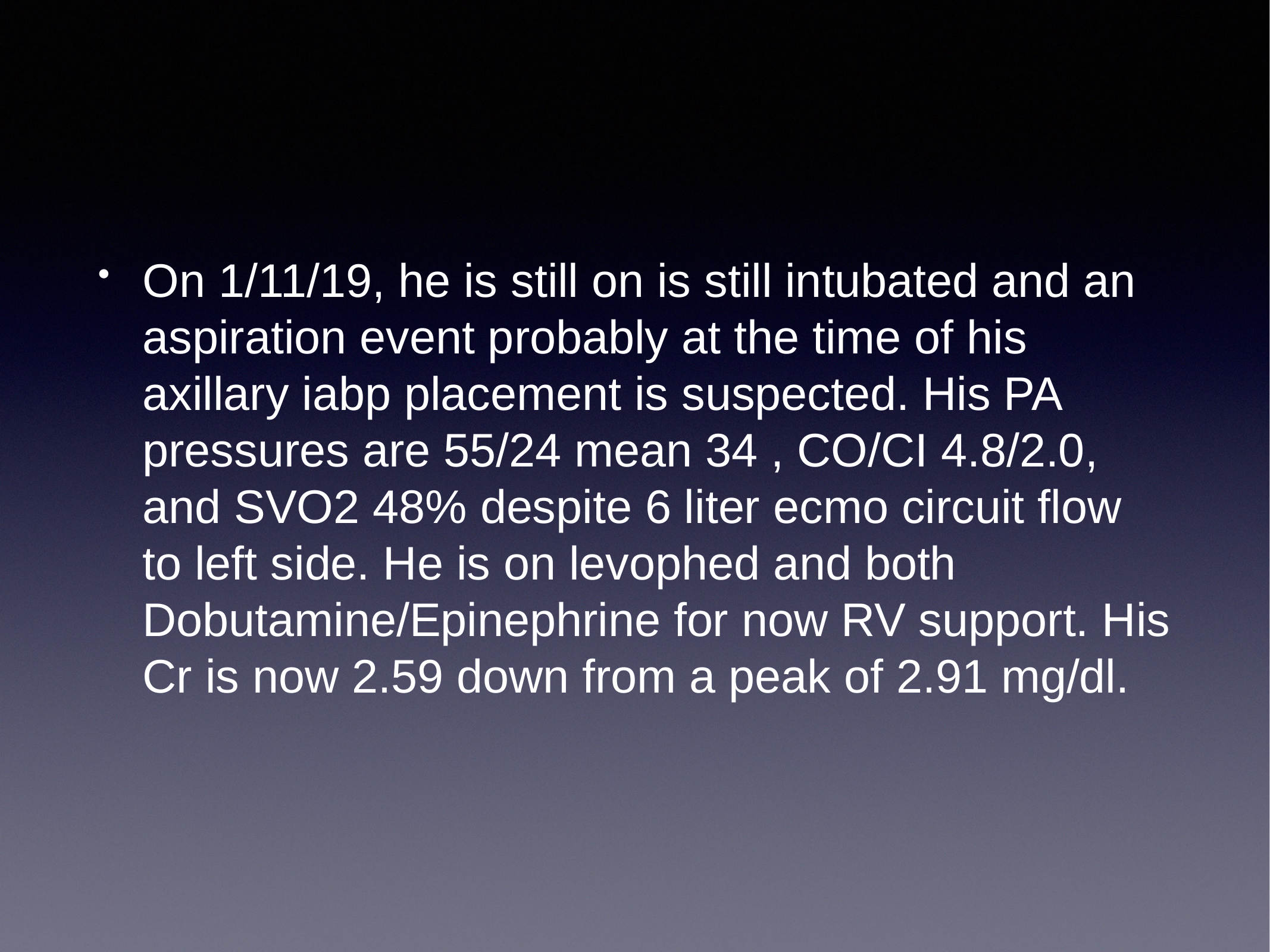

On 1/11/19, he is still on is still intubated and an aspiration event probably at the time of his axillary iabp placement is suspected. His PA pressures are 55/24 mean 34 , CO/CI 4.8/2.0, and SVO2 48% despite 6 liter ecmo circuit flow to left side. He is on levophed and both Dobutamine/Epinephrine for now RV support. His Cr is now 2.59 down from a peak of 2.91 mg/dl.